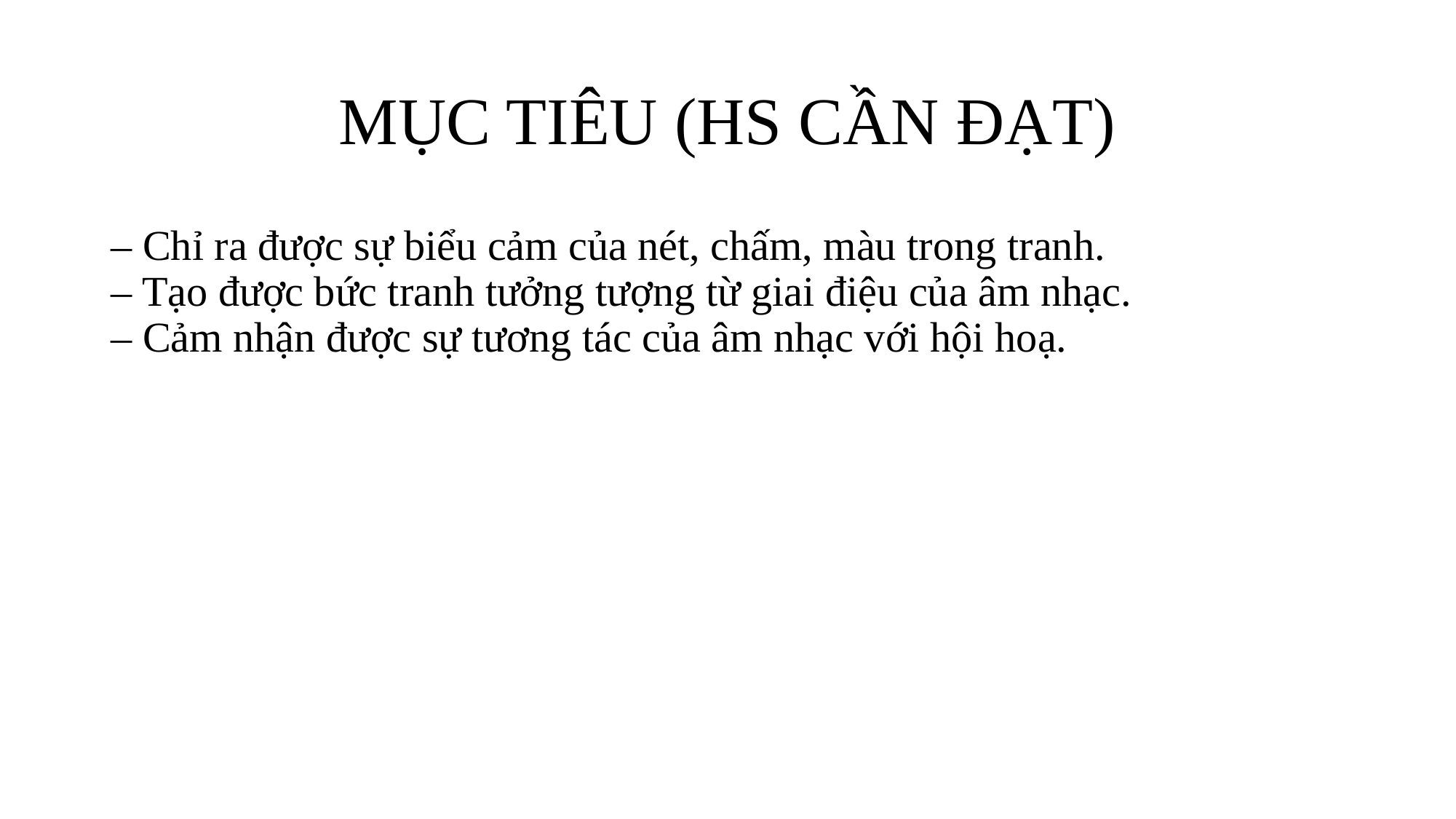

# MỤC TIÊU (HS CẦN ĐẠT)
– Chỉ ra được sự biểu cảm của nét, chấm, màu trong tranh.
– Tạo được bức tranh tưởng tượng từ giai điệu của âm nhạc.
– Cảm nhận được sự tương tác của âm nhạc với hội hoạ.